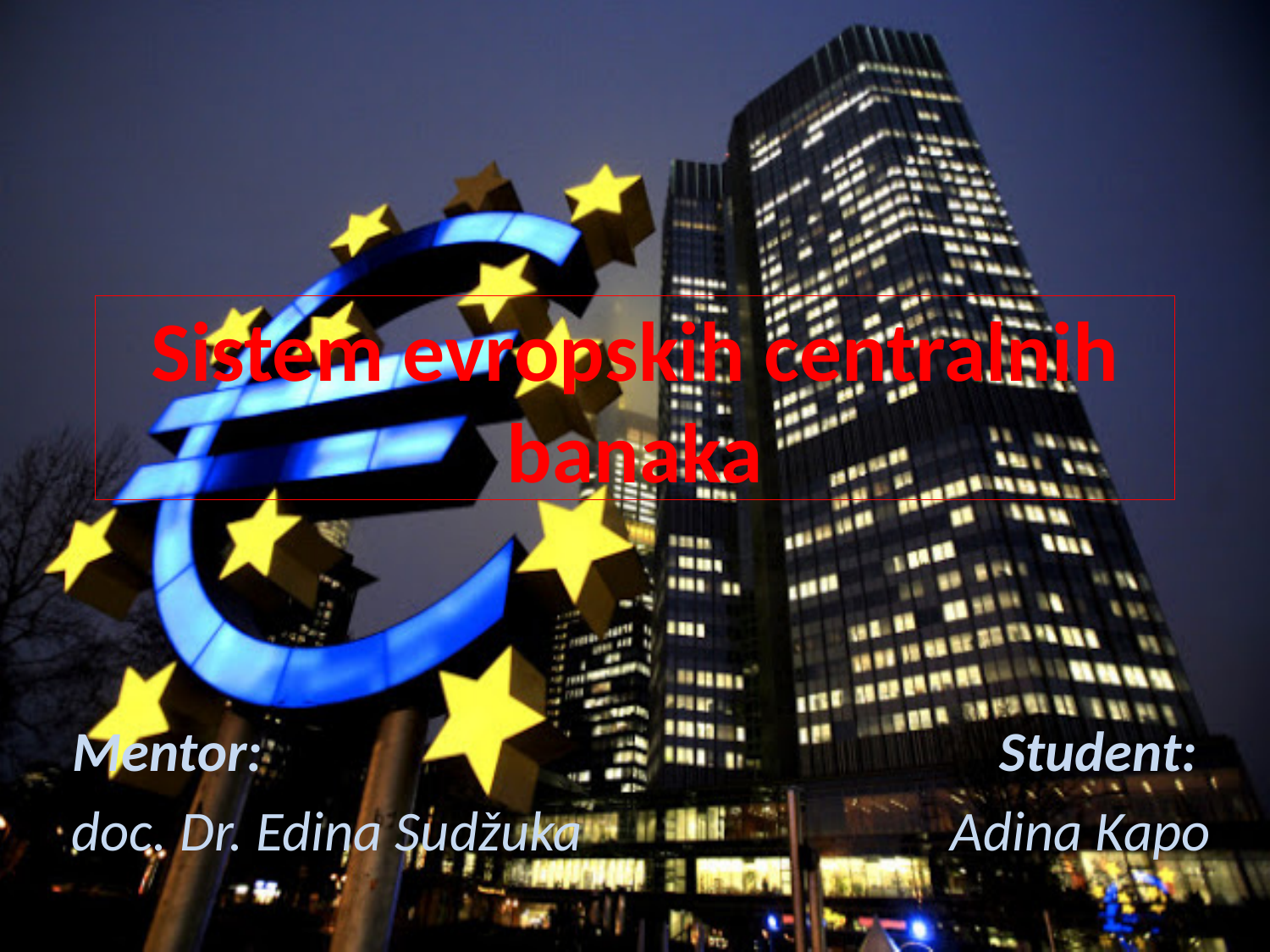

# Sistem evropskih centralnih banaka
Mentor:                                                          Student:
 doc. Dr. Edina Sudžuka                             Adina Kapo